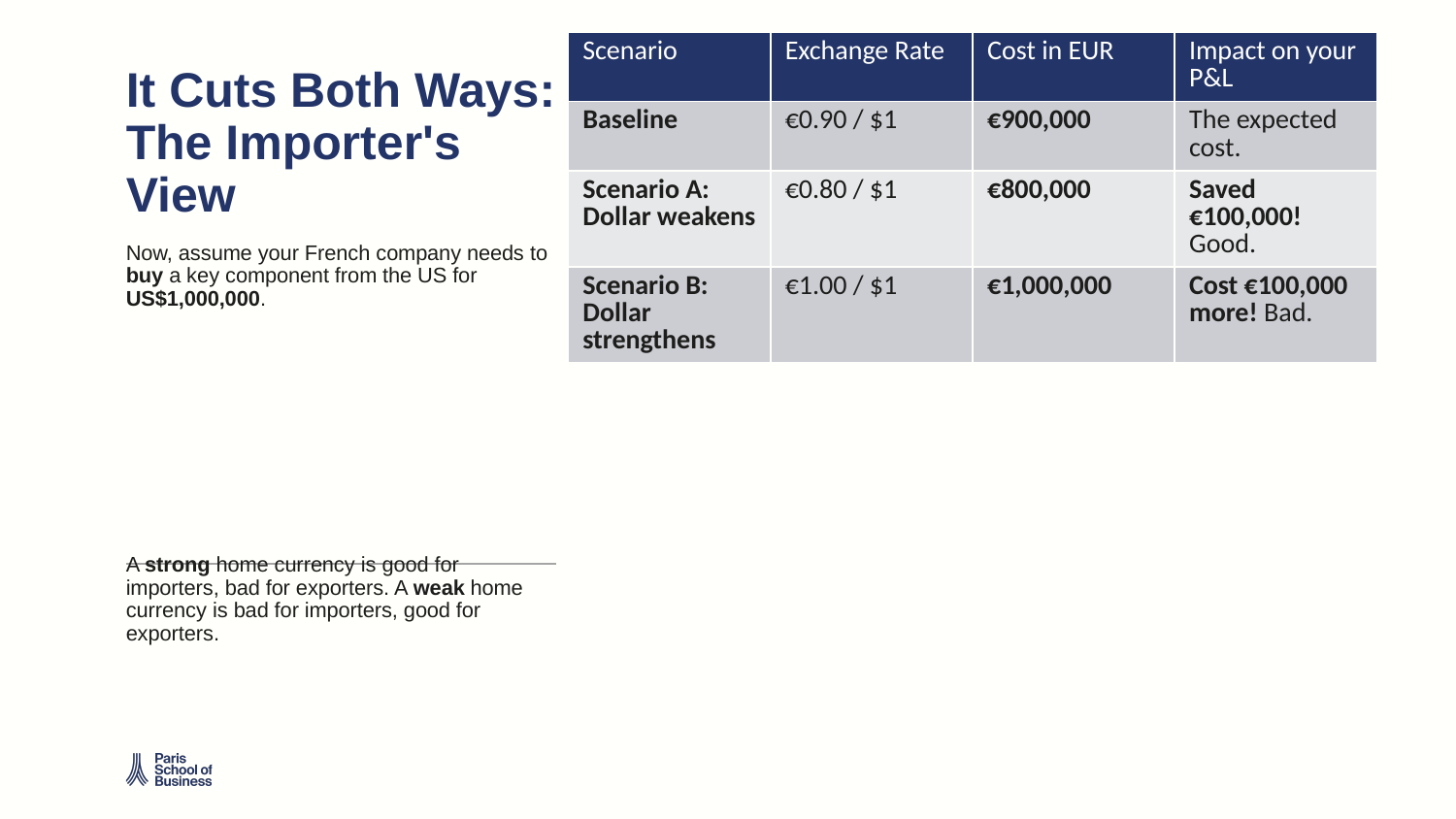

| Scenario | Exchange Rate | Cost in EUR | Impact on your P&L |
| --- | --- | --- | --- |
| Baseline | €0.90 / $1 | €900,000 | The expected cost. |
| Scenario A: Dollar weakens | €0.80 / $1 | €800,000 | Saved €100,000! Good. |
| Scenario B: Dollar strengthens | €1.00 / $1 | €1,000,000 | Cost €100,000 more! Bad. |
# It Cuts Both Ways: The Importer's View
Now, assume your French company needs to buy a key component from the US for US$1,000,000.

A strong home currency is good for importers, bad for exporters. A weak home currency is bad for importers, good for exporters.